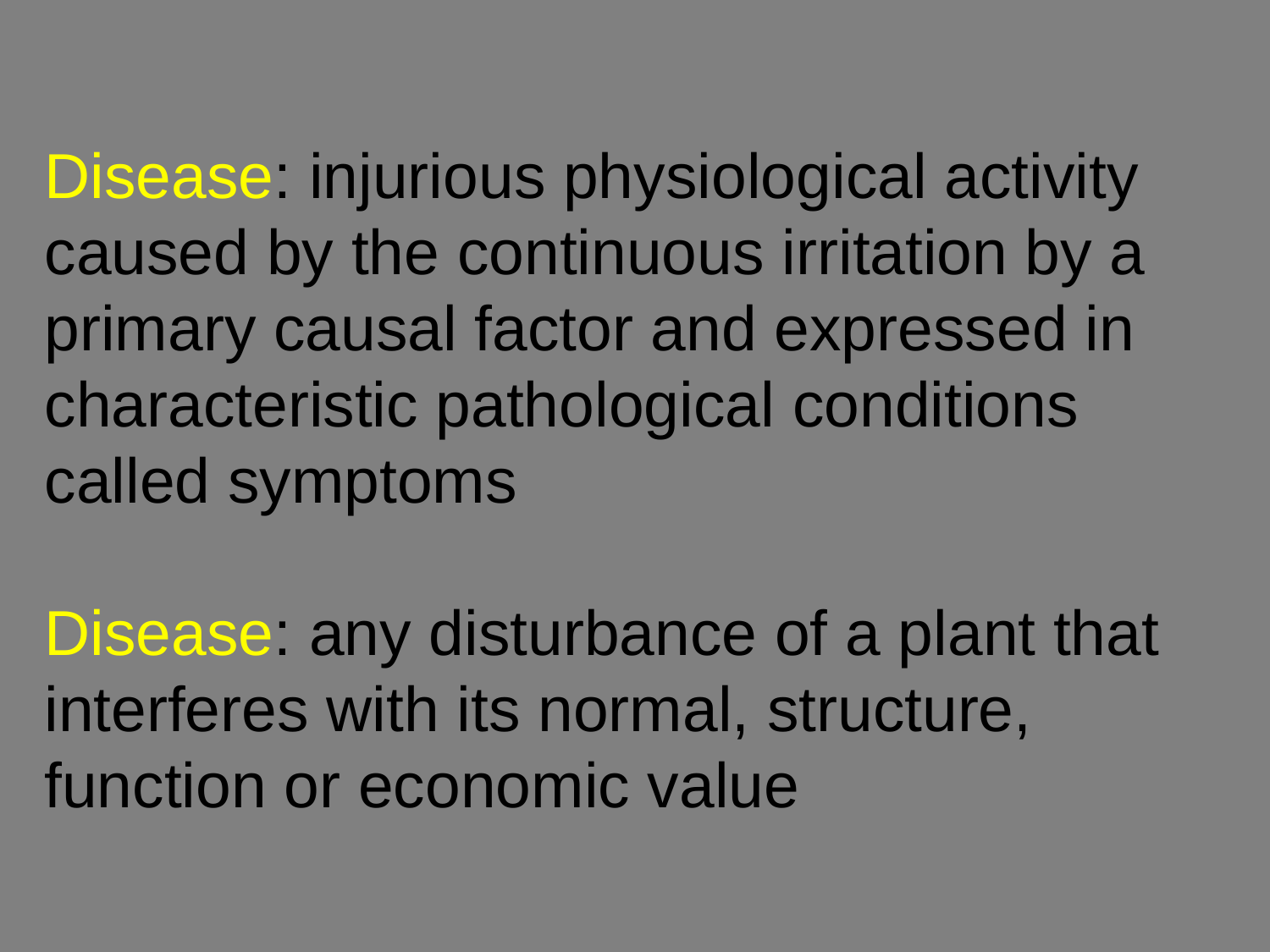

# Disease: injurious physiological activity caused by the continuous irritation by a primary causal factor and expressed in characteristic pathological conditions called symptoms Disease: any disturbance of a plant that interferes with its normal, structure, function or economic value